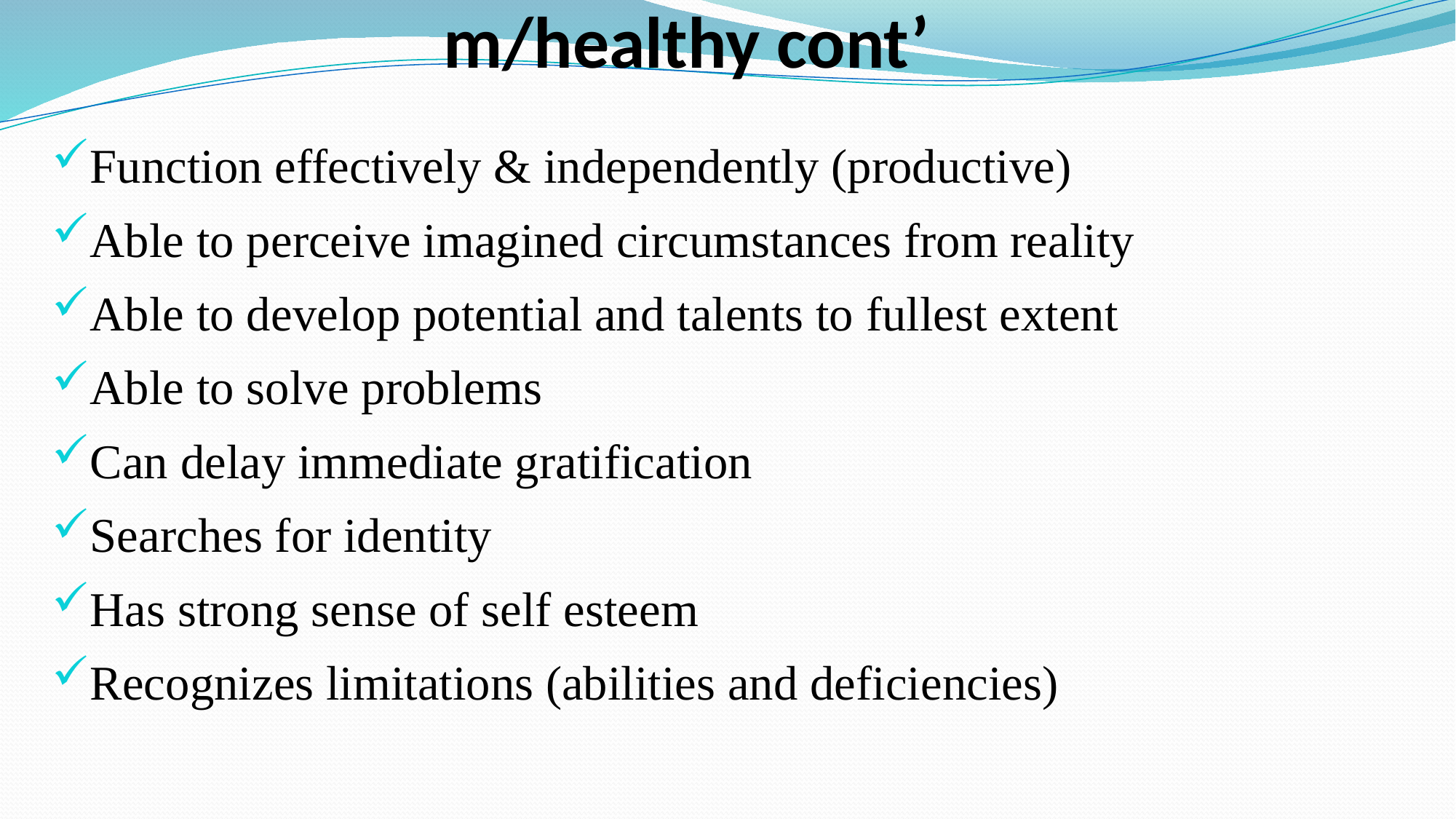

# m/healthy cont’
Function effectively & independently (productive)
Able to perceive imagined circumstances from reality
Able to develop potential and talents to fullest extent
Able to solve problems
Can delay immediate gratification
Searches for identity
Has strong sense of self esteem
Recognizes limitations (abilities and deficiencies)